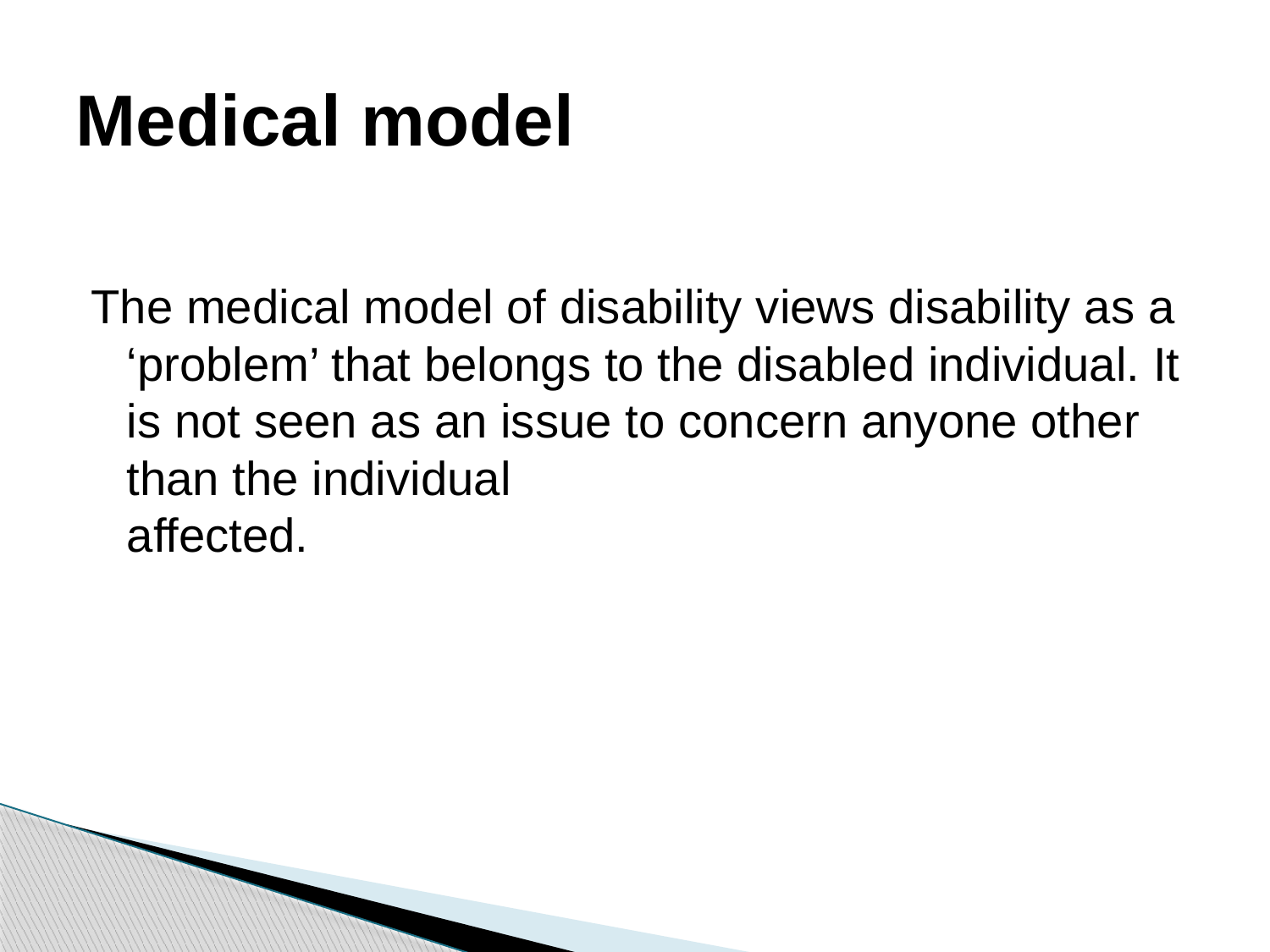

# Medical model

The medical model of disability views disability as a ‘problem’ that belongs to the disabled individual. It is not seen as an issue to concern anyone other than the individual
affected.